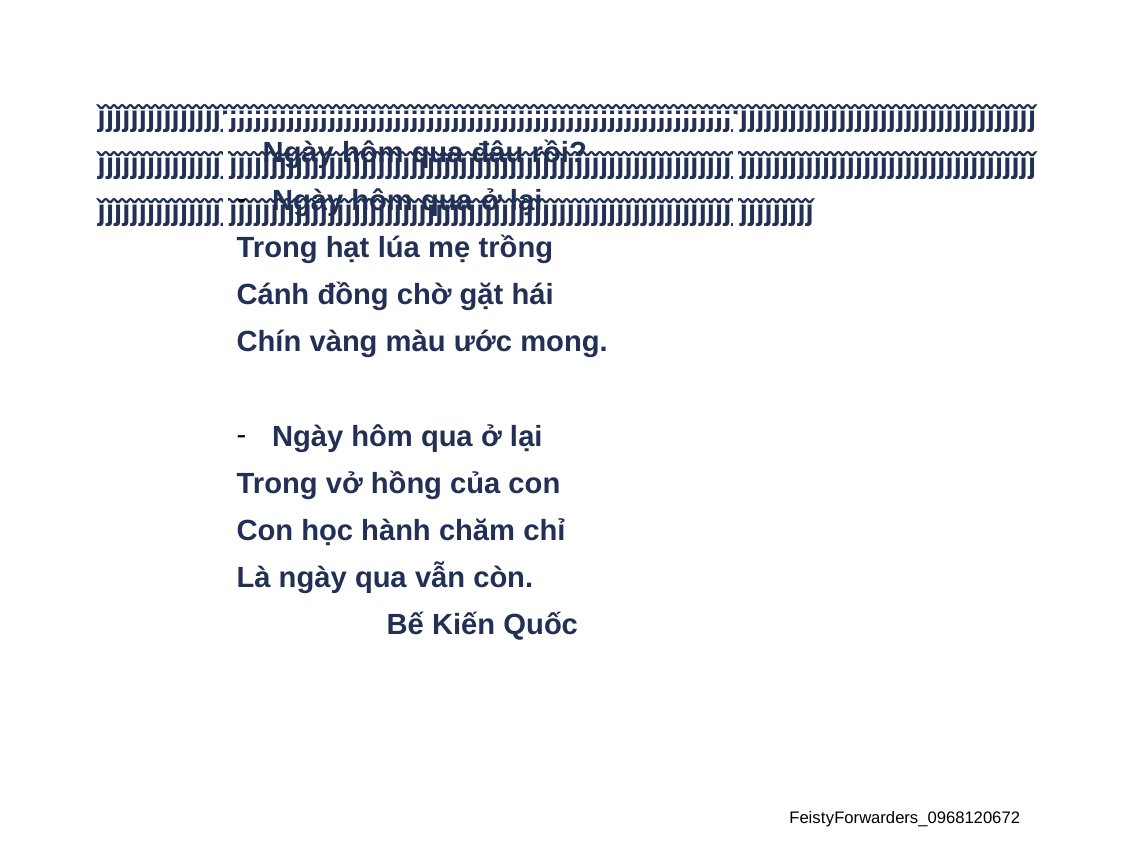

# ǰǰǰǰǰǰǰǰǰǰǰǰǰǰǰǰǰǰǰǰǰǰǰǰǰǰǰǰǰǰǰǰǰǰǰǰǰǰǰǰǰǰǰǰǰǰǰǰǰǰǰǰǰǰǰǰǰǰǰǰǰǰǰǰǰǰǰǰǰǰǰǰǰǰǰǰǰǰǰǰǰǰǰǰǰǰǰǰǰǰǰǰǰǰǰǰǰǰǰǰǰǰǰǰǰǰǰǰǰǰǰǰǰǰǰǰǰǰǰǰǰǰǰǰǰǰǰǰǰǰǰǰǰǰǰǰǰǰǰǰǰǰǰǰǰǰǰǰǰǰǰǰǰǰǰǰǰǰǰǰǰǰǰǰǰǰǰǰǰǰǰǰǰǰǰǰǰǰǰǰǰǰǰǰǰǰǰǰǰǰǰǰǰǰǰǰǰǰǰǰǰǰǰǰǰǰǰǰǰǰǰǰǰǰǰǰǰǰǰǰǰǰǰǰǰǰǰǰǰǰǰǰǰǰǰǰǰǰǰǰǰǰǰǰǰǰǰǰǰǰǰǰǰǰǰǰǰǰǰǰǰǰǰǰǰǰǰǰǰǰǰǰǰǰǰǰǰǰǰǰǰǰǰǰǰǰǰǰǰǰǰǰǰǰǰǰǰǰǰǰǰǰǰǰǰǰǰǰǰǰǰǰǰǰǰ
    Ngày hôm qua đâu rồi?
Ngày hôm qua ở lại
Trong hạt lúa mẹ trồng
Cánh đồng chờ gặt hái
Chín vàng màu ước mong.

Ngày hôm qua ở lại
Trong vở hồng của con
Con học hành chăm chỉ
Là ngày qua vẫn còn.
	Bế Kiến Quốc